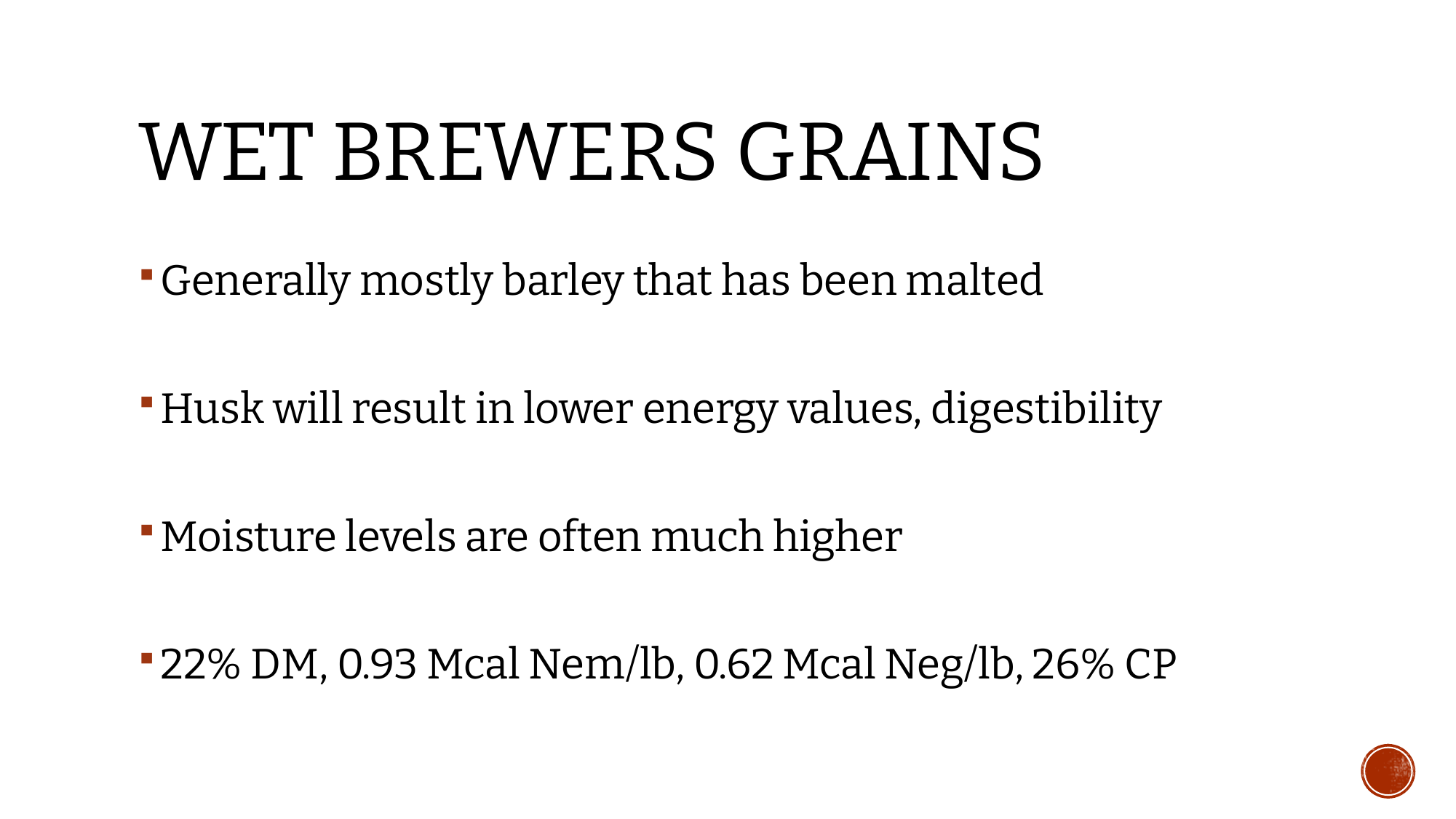

# Wet Brewers Grains
Generally mostly barley that has been malted

Husk will result in lower energy values, digestibility

Moisture levels are often much higher

22% DM, 0.93 Mcal Nem/lb, 0.62 Mcal Neg/lb, 26% CP